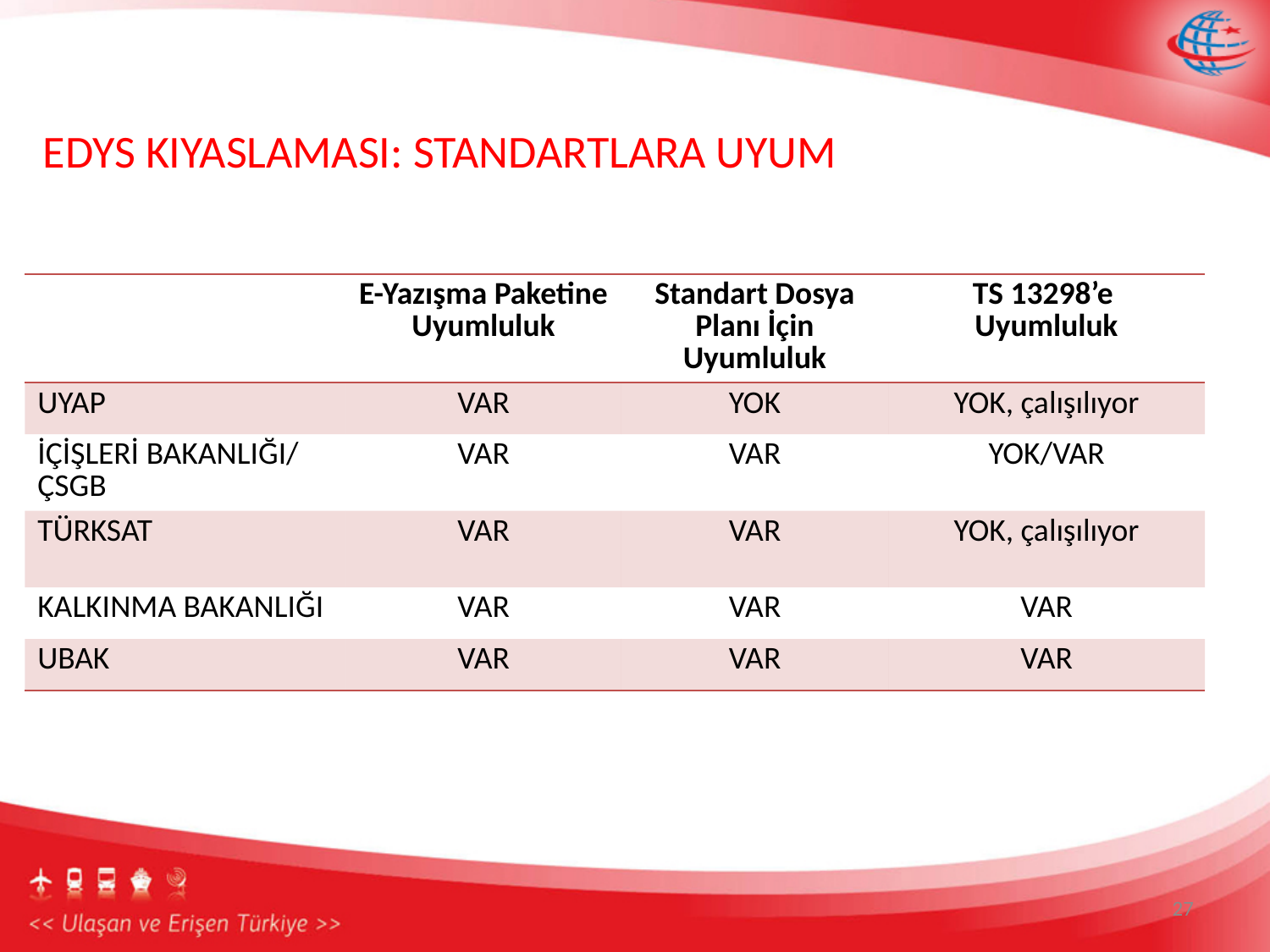

EDYS KIYASLAMASI: STANDARTLARA UYUM
|  | E-Yazışma Paketine Uyumluluk | Standart Dosya Planı İçin Uyumluluk | TS 13298’e Uyumluluk |
| --- | --- | --- | --- |
| UYAP | VAR | YOK | YOK, çalışılıyor |
| İÇİŞLERİ BAKANLIĞI/ ÇSGB | VAR | VAR | YOK/VAR |
| TÜRKSAT | VAR | VAR | YOK, çalışılıyor |
| KALKINMA BAKANLIĞI | VAR | VAR | VAR |
| UBAK | VAR | VAR | VAR |
27